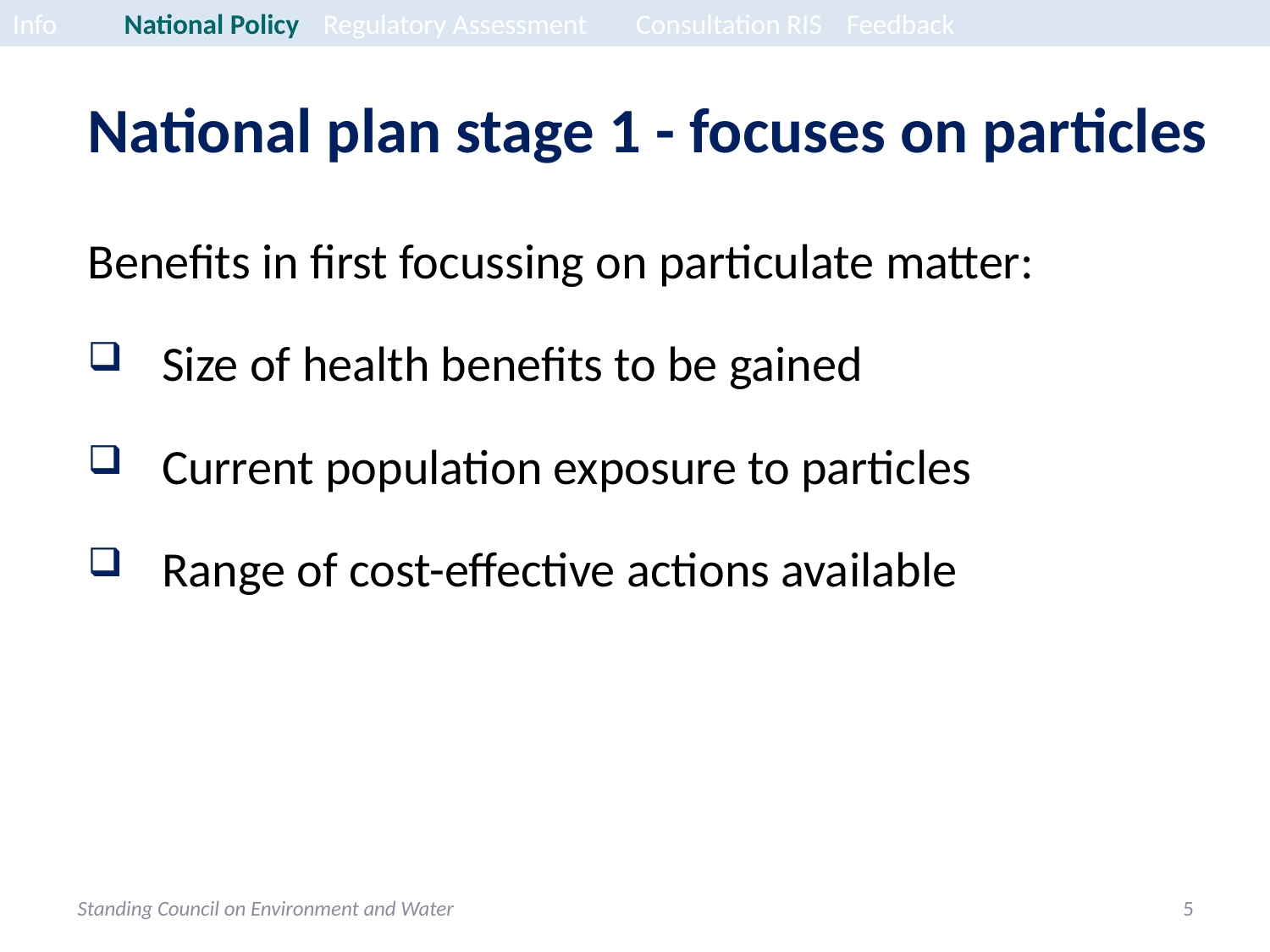

Info	National Policy	Regulatory Assessment 	Consultation RIS	Feedback
# National plan stage 1 - focuses on particles
Benefits in first focussing on particulate matter:
Size of health benefits to be gained
Current population exposure to particles
Range of cost-effective actions available
Standing Council on Environment and Water
5